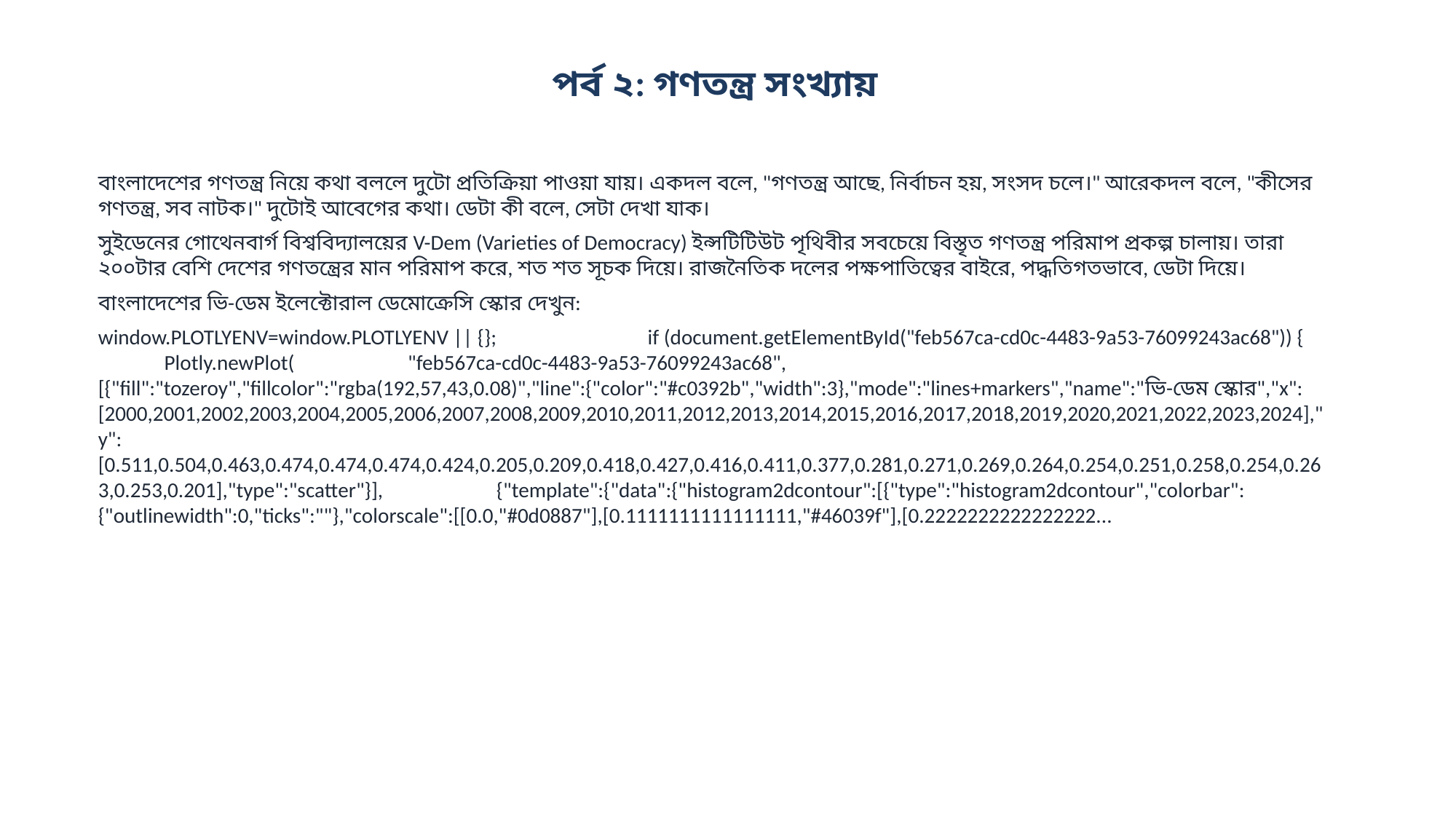

পর্ব ২: গণতন্ত্র সংখ্যায়
বাংলাদেশের গণতন্ত্র নিয়ে কথা বললে দুটো প্রতিক্রিয়া পাওয়া যায়। একদল বলে, "গণতন্ত্র আছে, নির্বাচন হয়, সংসদ চলে।" আরেকদল বলে, "কীসের গণতন্ত্র, সব নাটক।" দুটোই আবেগের কথা। ডেটা কী বলে, সেটা দেখা যাক।
সুইডেনের গোথেনবার্গ বিশ্ববিদ্যালয়ের V-Dem (Varieties of Democracy) ইন্সটিটিউট পৃথিবীর সবচেয়ে বিস্তৃত গণতন্ত্র পরিমাপ প্রকল্প চালায়। তারা ২০০টার বেশি দেশের গণতন্ত্রের মান পরিমাপ করে, শত শত সূচক দিয়ে। রাজনৈতিক দলের পক্ষপাতিত্বের বাইরে, পদ্ধতিগতভাবে, ডেটা দিয়ে।
বাংলাদেশের ভি-ডেম ইলেক্টোরাল ডেমোক্রেসি স্কোর দেখুন:
window.PLOTLYENV=window.PLOTLYENV || {};                                if (document.getElementById("feb567ca-cd0c-4483-9a53-76099243ac68")) {                    Plotly.newPlot(                        "feb567ca-cd0c-4483-9a53-76099243ac68",                        [{"fill":"tozeroy","fillcolor":"rgba(192,57,43,0.08)","line":{"color":"#c0392b","width":3},"mode":"lines+markers","name":"ভি-ডেম স্কোর","x":[2000,2001,2002,2003,2004,2005,2006,2007,2008,2009,2010,2011,2012,2013,2014,2015,2016,2017,2018,2019,2020,2021,2022,2023,2024],"y":[0.511,0.504,0.463,0.474,0.474,0.474,0.424,0.205,0.209,0.418,0.427,0.416,0.411,0.377,0.281,0.271,0.269,0.264,0.254,0.251,0.258,0.254,0.263,0.253,0.201],"type":"scatter"}],                        {"template":{"data":{"histogram2dcontour":[{"type":"histogram2dcontour","colorbar":{"outlinewidth":0,"ticks":""},"colorscale":[[0.0,"#0d0887"],[0.1111111111111111,"#46039f"],[0.2222222222222222...